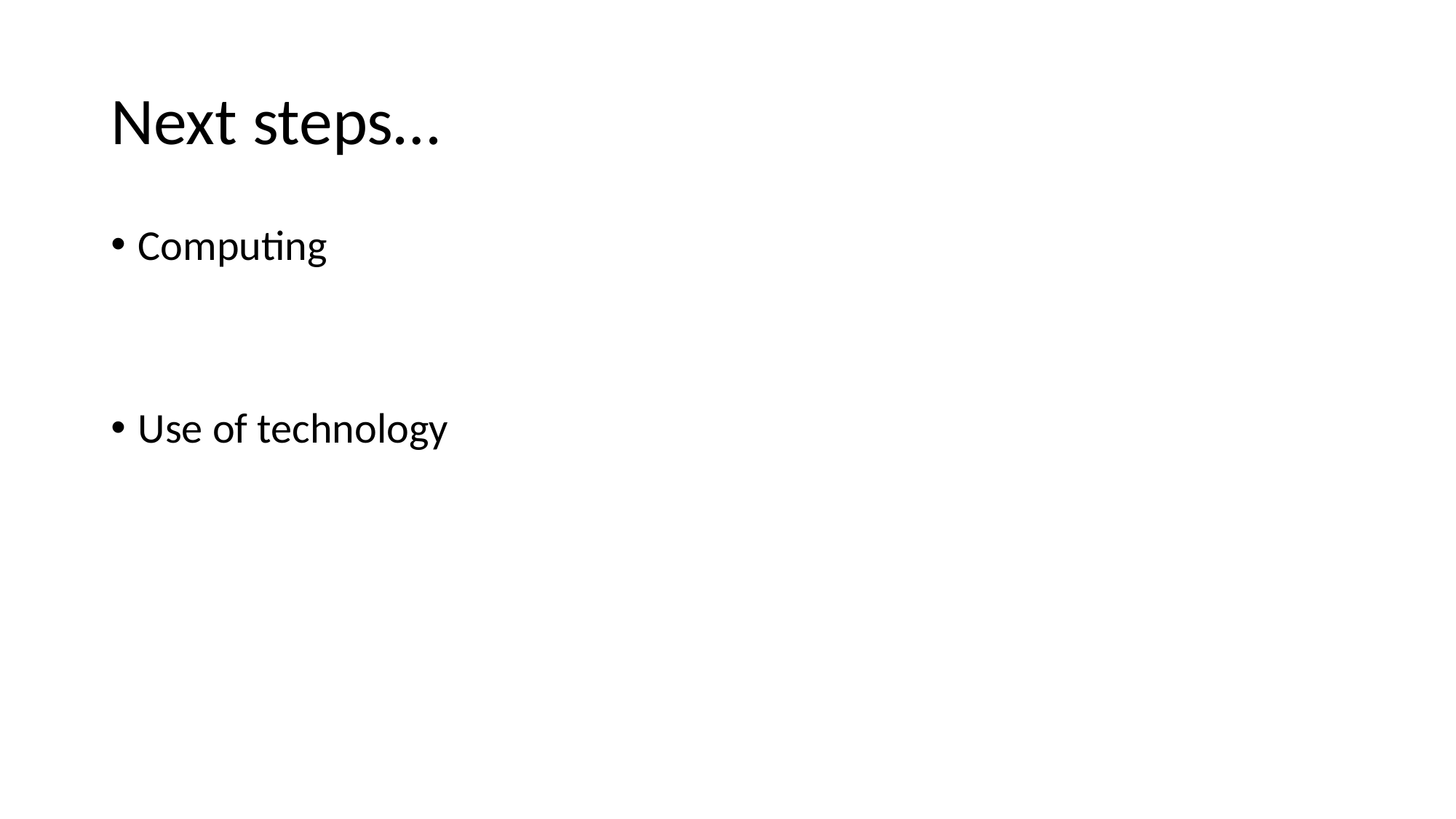

# Next steps…
Computing

Use of technology